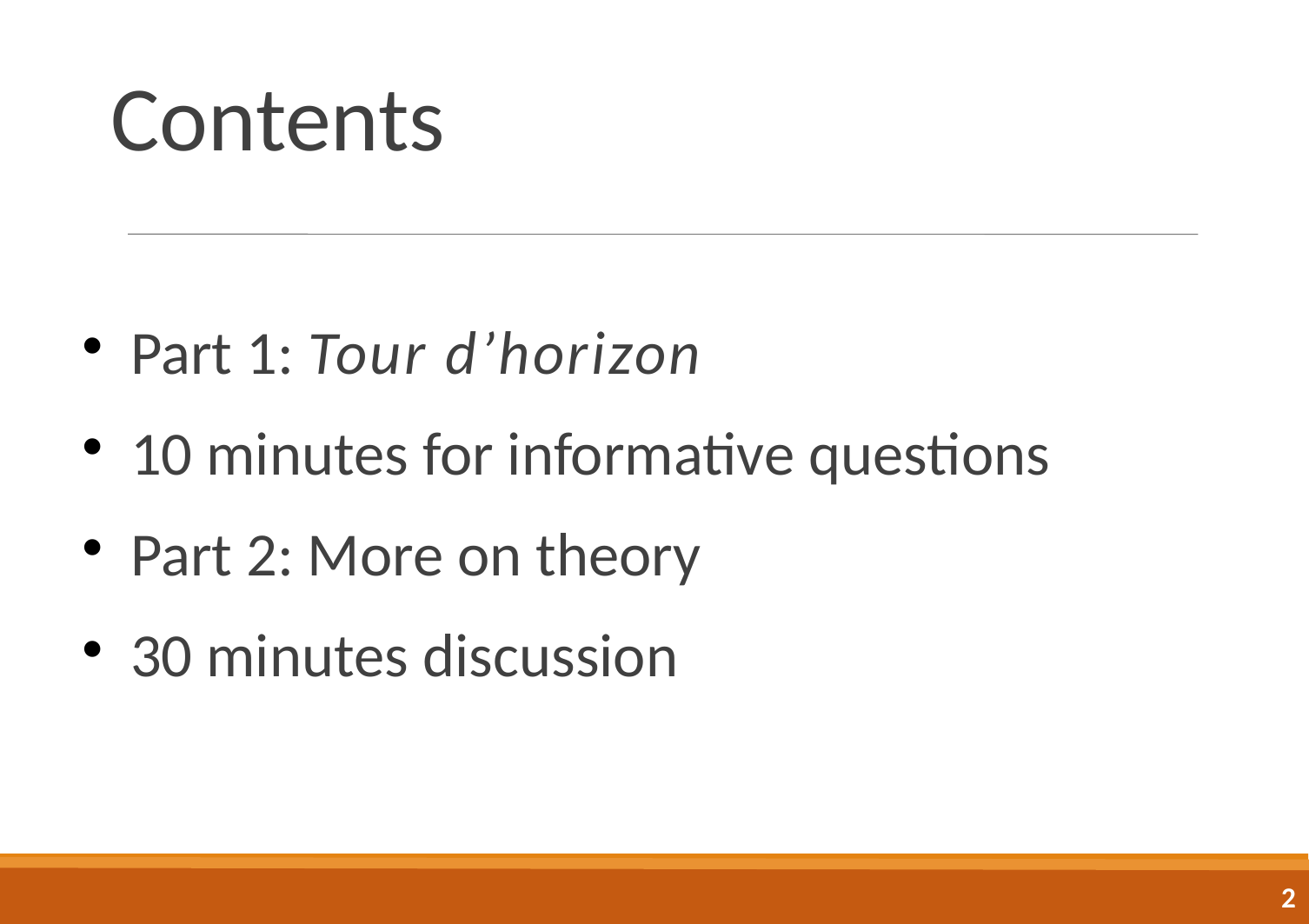

Contents
Part 1: Tour d’horizon
10 minutes for informative questions
Part 2: More on theory
30 minutes discussion

2